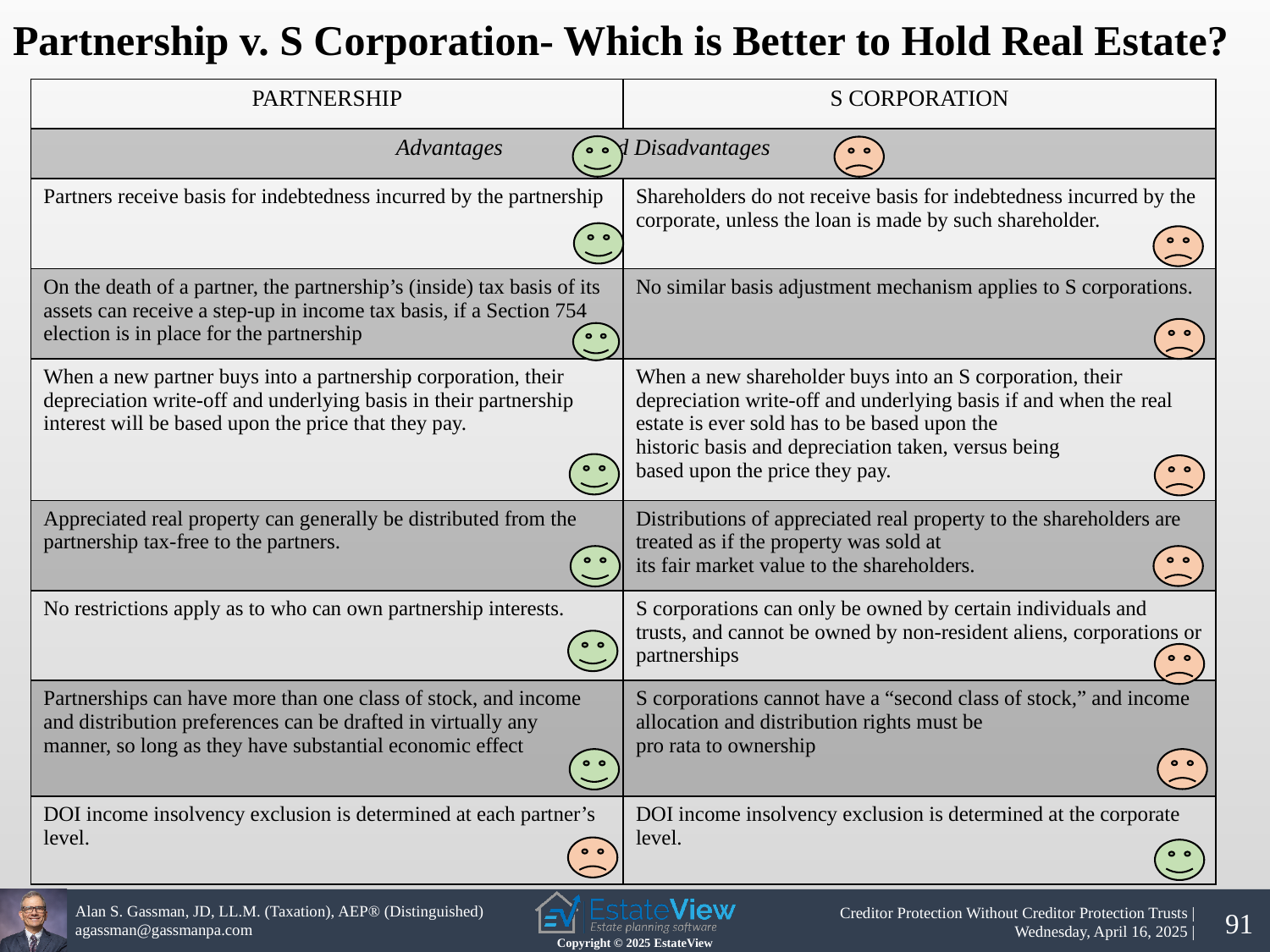

Partnership v. S Corporation- Which is Better to Hold Real Estate?
| PARTNERSHIP | S CORPORATION |
| --- | --- |
| Advantages and Disadvantages |  |
| Partners receive basis for indebtedness incurred by the partnership | Shareholders do not receive basis for indebtedness incurred by the corporate, unless the loan is made by such shareholder. |
| On the death of a partner, the partnership’s (inside) tax basis of its assets can receive a step-up in income tax basis, if a Section 754 election is in place for the partnership | No similar basis adjustment mechanism applies to S corporations. |
| When a new partner buys into a partnership corporation, their depreciation write-off and underlying basis in their partnership interest will be based upon the price that they pay. | When a new shareholder buys into an S corporation, their depreciation write-off and underlying basis if and when the real estate is ever sold has to be based upon the historic basis and depreciation taken, versus being based upon the price they pay. |
| Appreciated real property can generally be distributed from the partnership tax-free to the partners. | Distributions of appreciated real property to the shareholders are treated as if the property was sold at its fair market value to the shareholders. |
| No restrictions apply as to who can own partnership interests. | S corporations can only be owned by certain individuals and trusts, and cannot be owned by non-resident aliens, corporations or partnerships |
| Partnerships can have more than one class of stock, and income and distribution preferences can be drafted in virtually any manner, so long as they have substantial economic effect | S corporations cannot have a “second class of stock,” and income allocation and distribution rights must be pro rata to ownership |
| DOI income insolvency exclusion is determined at each partner’s level. | DOI income insolvency exclusion is determined at the corporate level. |